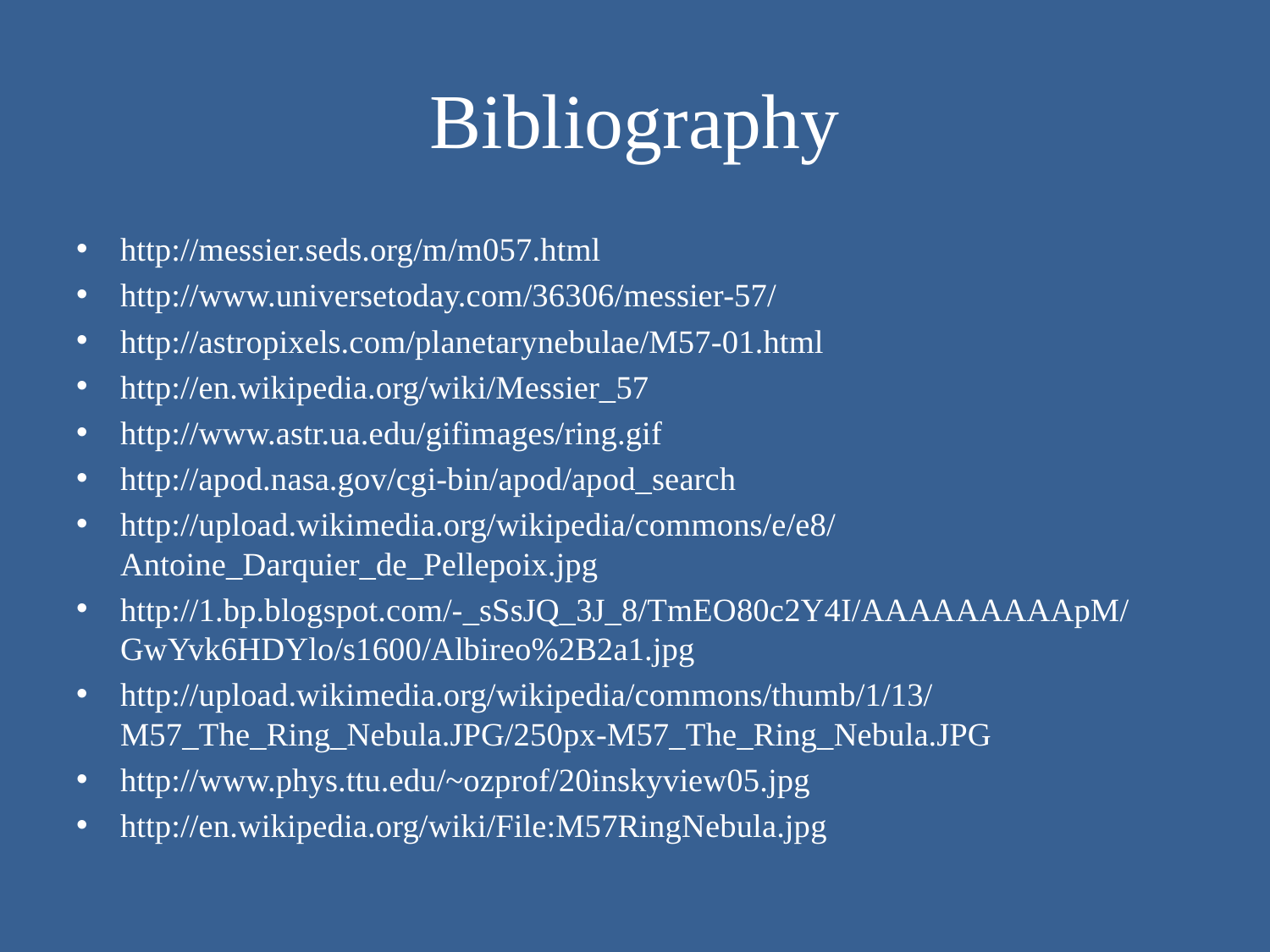

# Bibliography
http://messier.seds.org/m/m057.html
http://www.universetoday.com/36306/messier-57/
http://astropixels.com/planetarynebulae/M57-01.html
http://en.wikipedia.org/wiki/Messier_57
http://www.astr.ua.edu/gifimages/ring.gif
http://apod.nasa.gov/cgi-bin/apod/apod_search
http://upload.wikimedia.org/wikipedia/commons/e/e8/Antoine_Darquier_de_Pellepoix.jpg
http://1.bp.blogspot.com/-_sSsJQ_3J_8/TmEO80c2Y4I/AAAAAAAAApM/GwYvk6HDYlo/s1600/Albireo%2B2a1.jpg
http://upload.wikimedia.org/wikipedia/commons/thumb/1/13/M57_The_Ring_Nebula.JPG/250px-M57_The_Ring_Nebula.JPG
http://www.phys.ttu.edu/~ozprof/20inskyview05.jpg
http://en.wikipedia.org/wiki/File:M57RingNebula.jpg